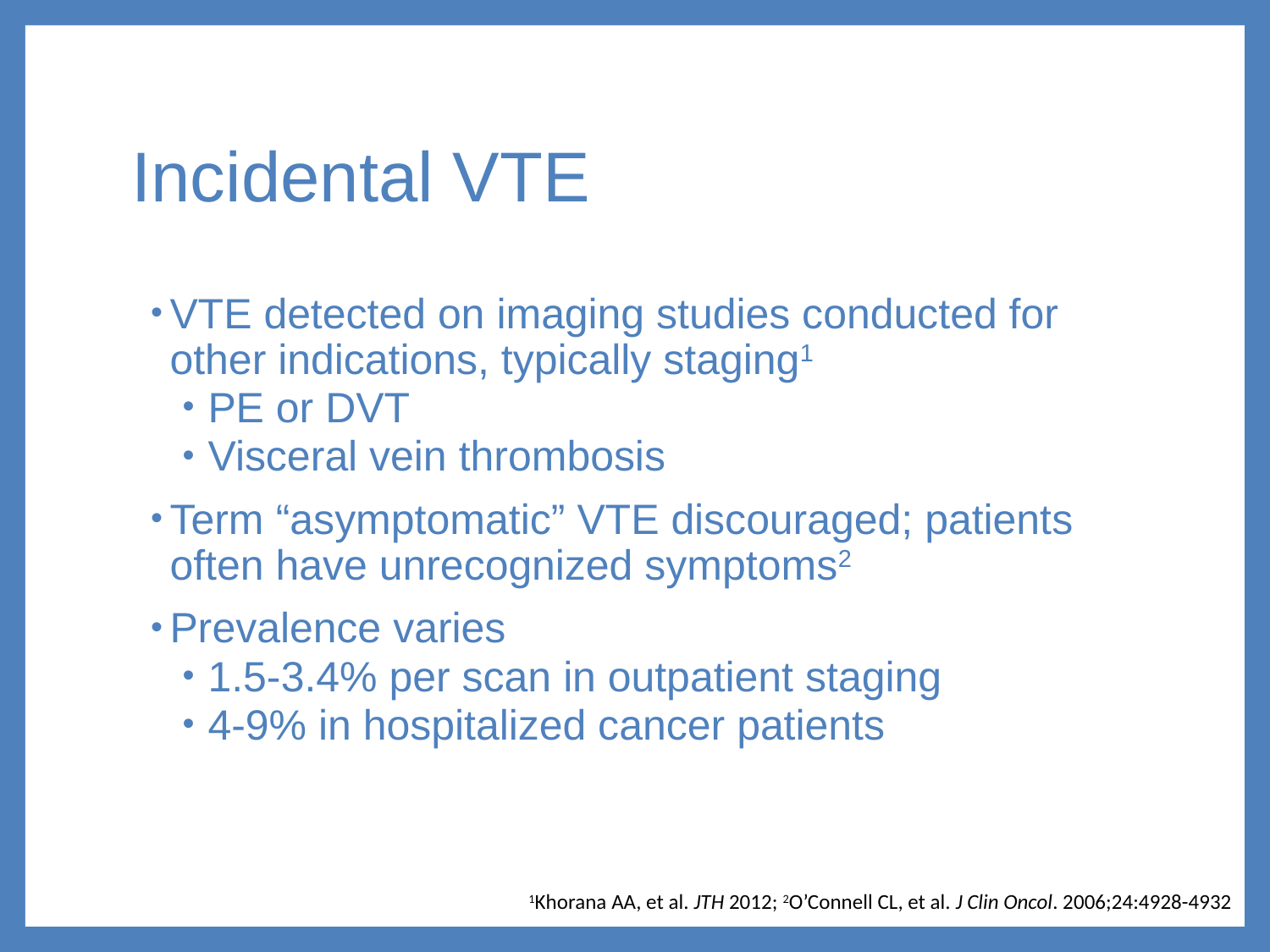

# Incidental VTE
VTE detected on imaging studies conducted for other indications, typically staging1
PE or DVT
Visceral vein thrombosis
Term “asymptomatic” VTE discouraged; patients often have unrecognized symptoms2
Prevalence varies
1.5-3.4% per scan in outpatient staging
4-9% in hospitalized cancer patients
1Khorana AA, et al. JTH 2012; 2O’Connell CL, et al. J Clin Oncol. 2006;24:4928-4932